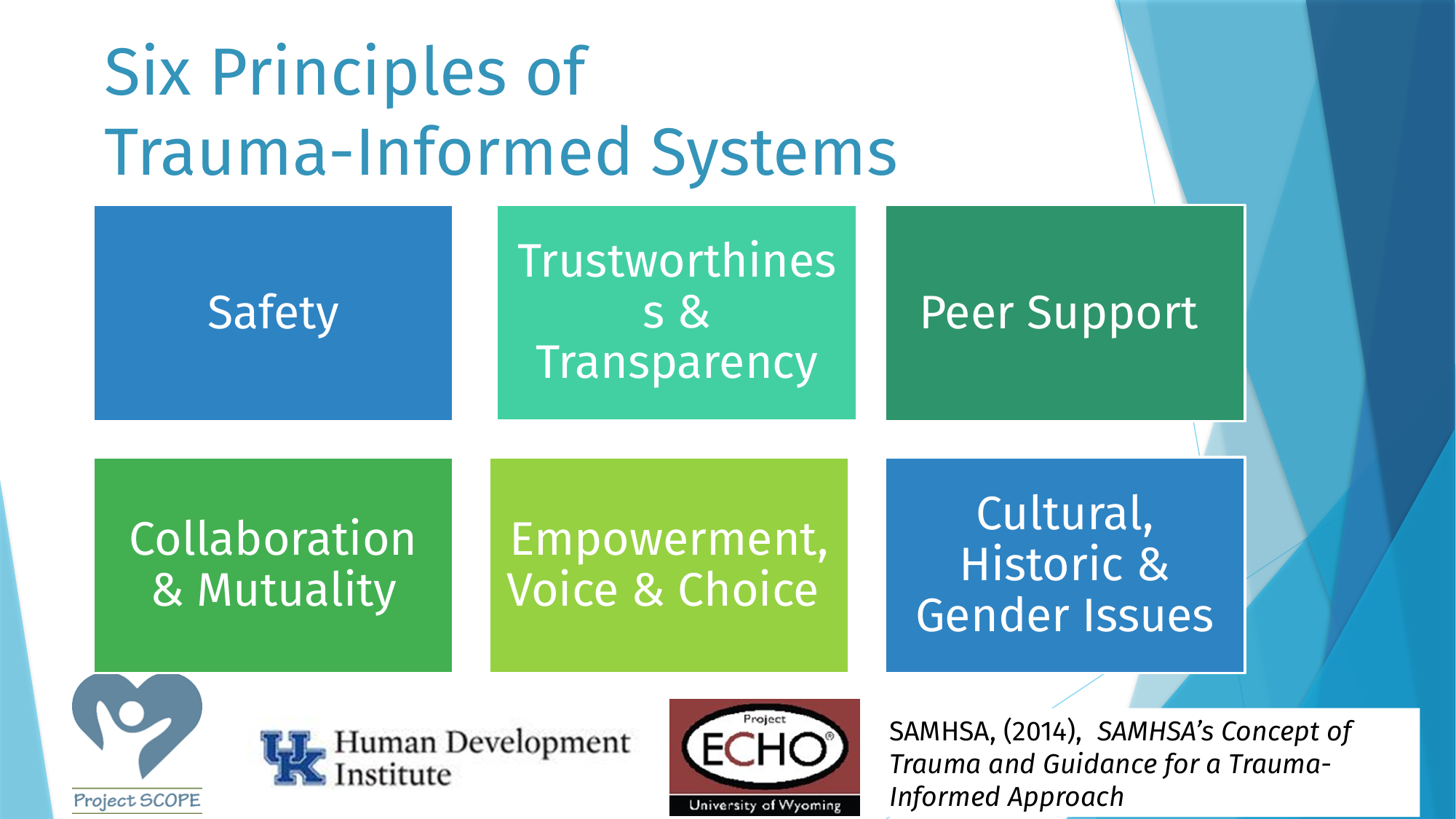

# Six Principles of Trauma-Informed Systems
Safety
Trustworthiness & Transparency
Peer Support
Collaboration & Mutuality
Empowerment, Voice & Choice
Cultural, Historic & Gender Issues
SAMHSA, (2014),  SAMHSA’s Concept of Trauma and Guidance for a Trauma-Informed Approach